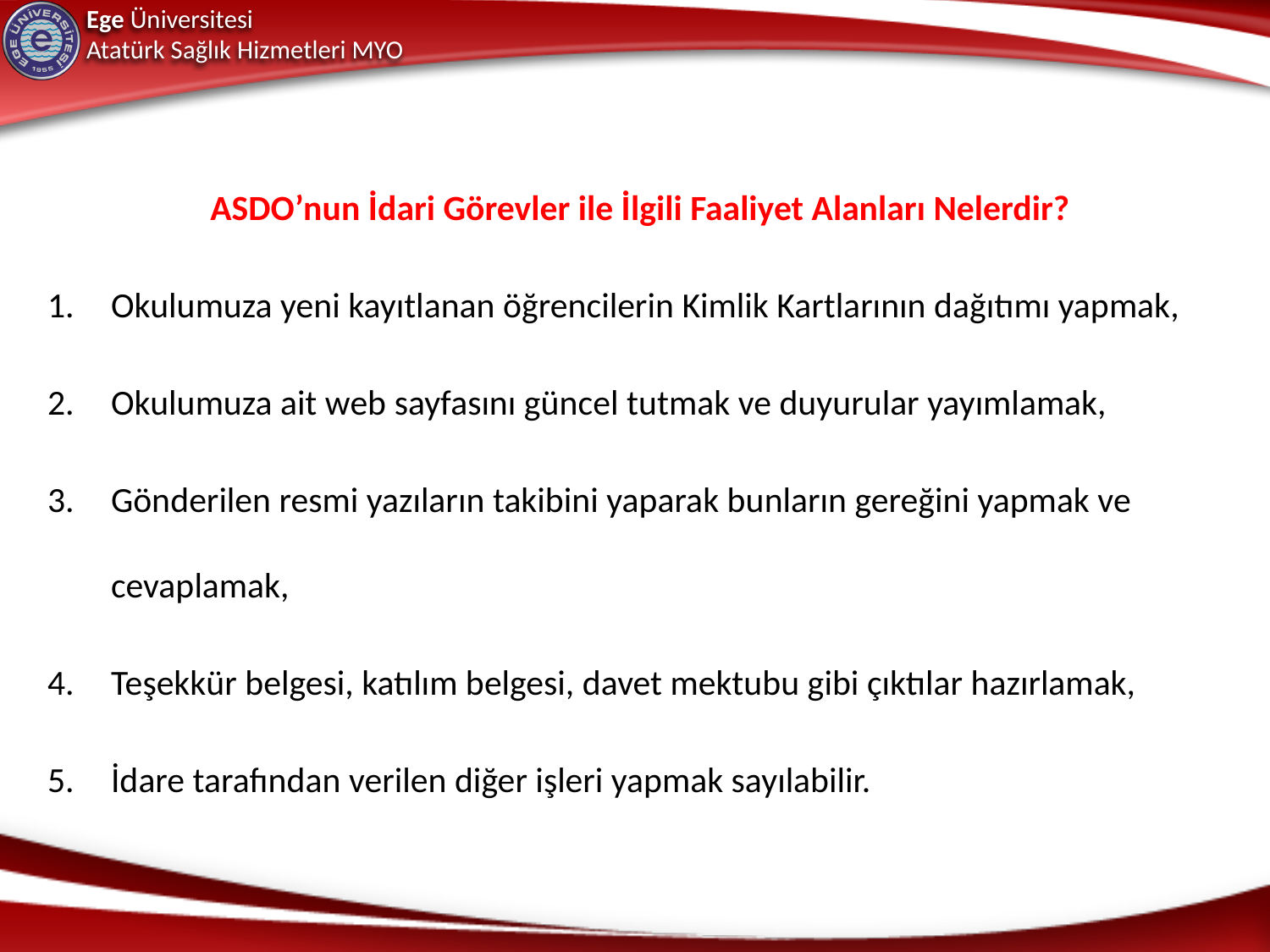

#

ASDO’nun İdari Görevler ile İlgili Faaliyet Alanları Nelerdir?
Okulumuza yeni kayıtlanan öğrencilerin Kimlik Kartlarının dağıtımı yapmak,
Okulumuza ait web sayfasını güncel tutmak ve duyurular yayımlamak,
Gönderilen resmi yazıların takibini yaparak bunların gereğini yapmak ve cevaplamak,
Teşekkür belgesi, katılım belgesi, davet mektubu gibi çıktılar hazırlamak,
İdare tarafından verilen diğer işleri yapmak sayılabilir.